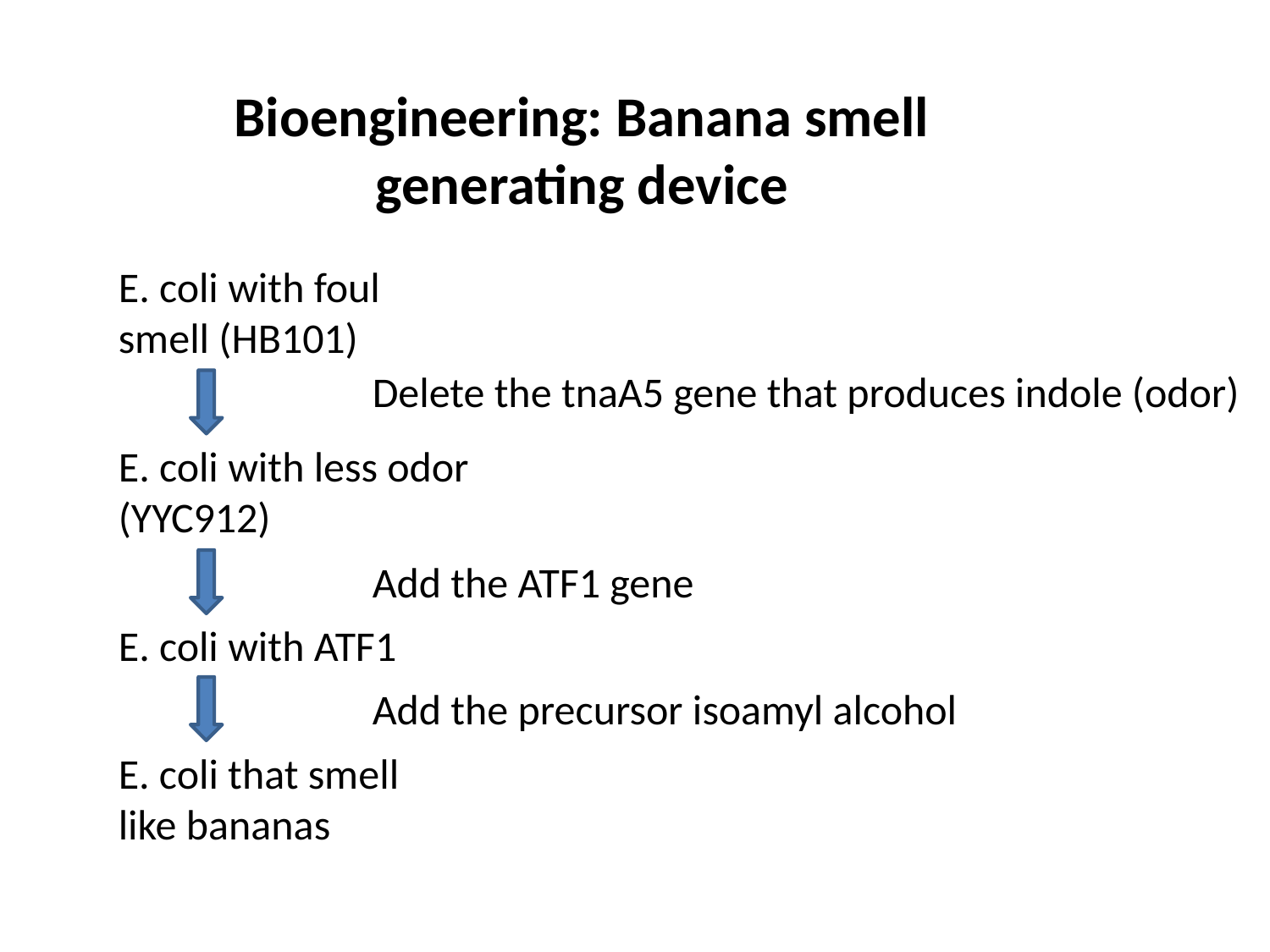

Bioengineering: Banana smell generating device
E. coli with foul smell (HB101)
Delete the tnaA5 gene that produces indole (odor)

E. coli with less odor (YYC912)
Add the ATF1 gene

E. coli with ATF1
Add the precursor isoamyl alcohol

E. coli that smell like bananas